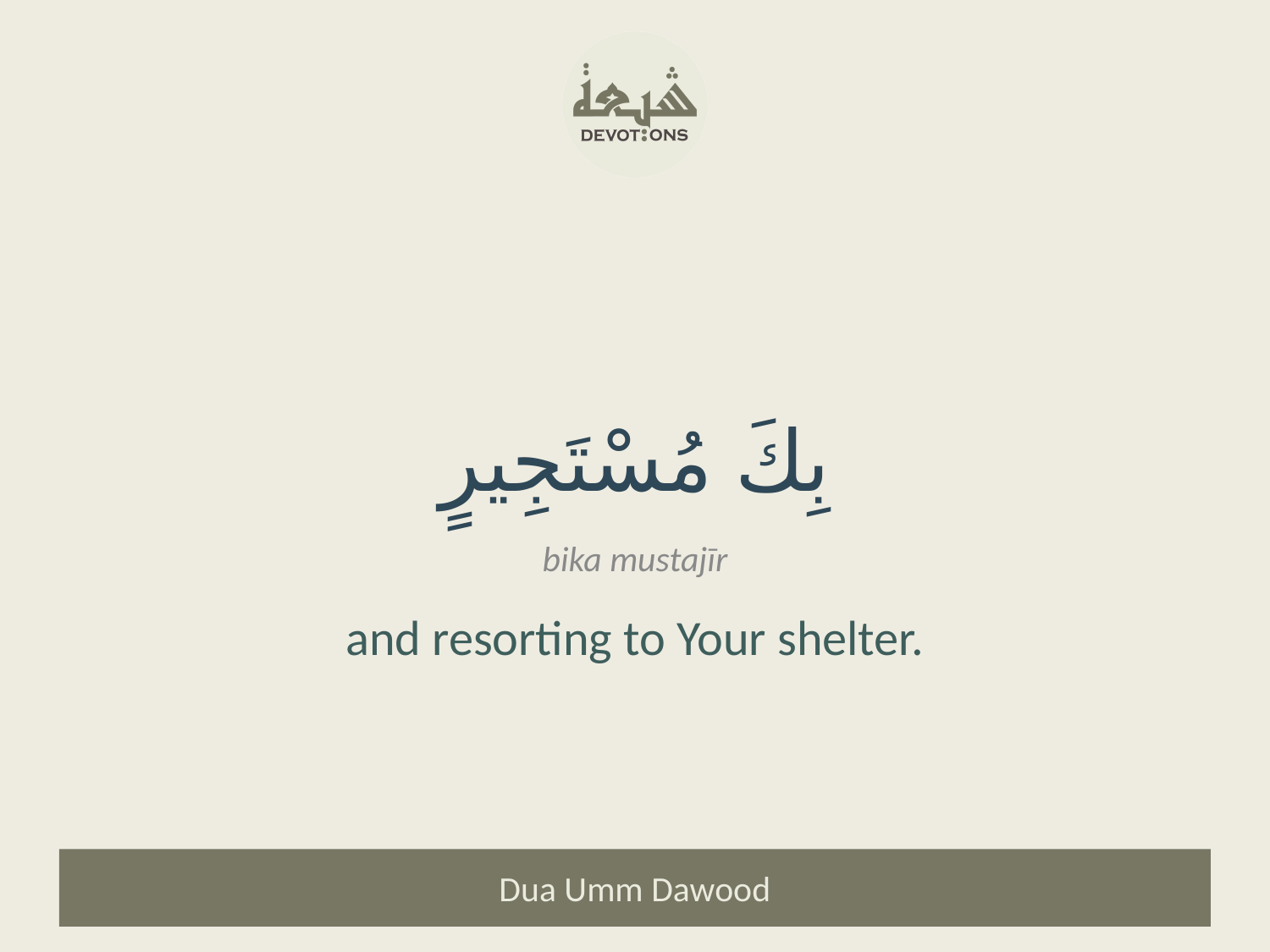

بِكَ مُسْتَجِيرٍ
bika mustajīr
and resorting to Your shelter.
Dua Umm Dawood